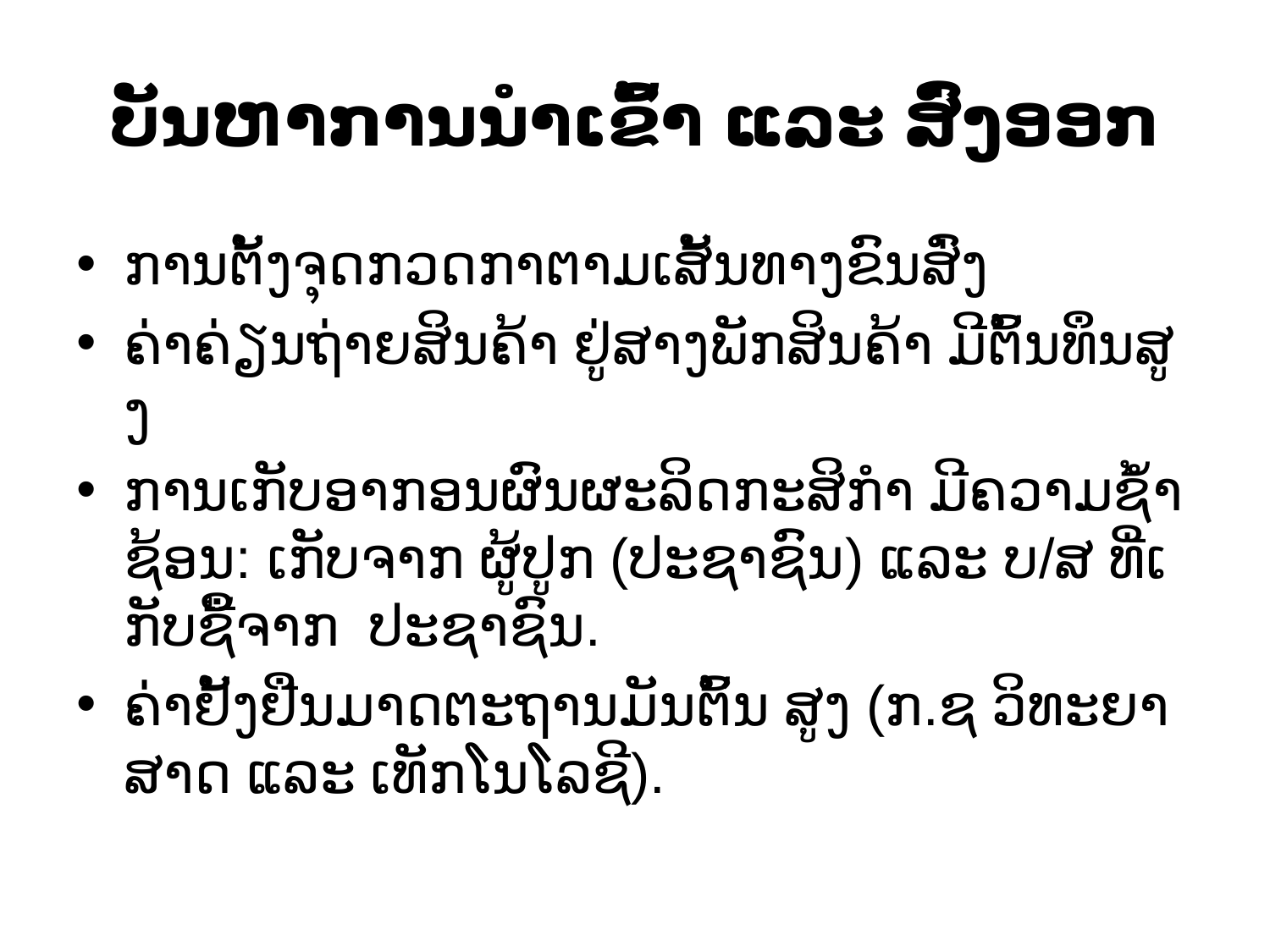

# ບັນຫາ​ການ​ນໍາ​ເຂົ້າ ​ແລະ ສົ່ງ​ອອກ
ການ​ຕັ້ງ​ຈຸດ​ກວດກາຕາມ​ເສັ້ນທາງ​ຂົນ​ສົ່ງ
ຄ່າຄ່ຽນ​ຖ່າຍ​ສິນຄ້າ ຢູ່ສາງພັກ​ສິນຄ້າ ມີ​ຕົ້ນ​ທຶນສູງ
ການ​ເກັບອາກອນຜົນ​ຜະລິດ​ກະສິກໍາ ມີ​ຄວາມຊໍ້າ​ຊ້ອນ: ​ເກັບ​ຈາກ ​ຜູ້​ປູກ (ປະຊາຊົນ) ​ແລະ ບ/​ສ ທີ່​ເກັບ​ຊື້​ຈາກ  ​ປ​ະຊາ​ຊົນ.
​ຄ່າ​ຢັ້ງຢືນ​ມາດຕະຖານ​ມັນ​ຕົ້ນ ສູງ (ກ.ຊ ວິທະຍາສາດ ​ແລະ ​ເທັກ​ໂນ​ໂລ​ຊີ).